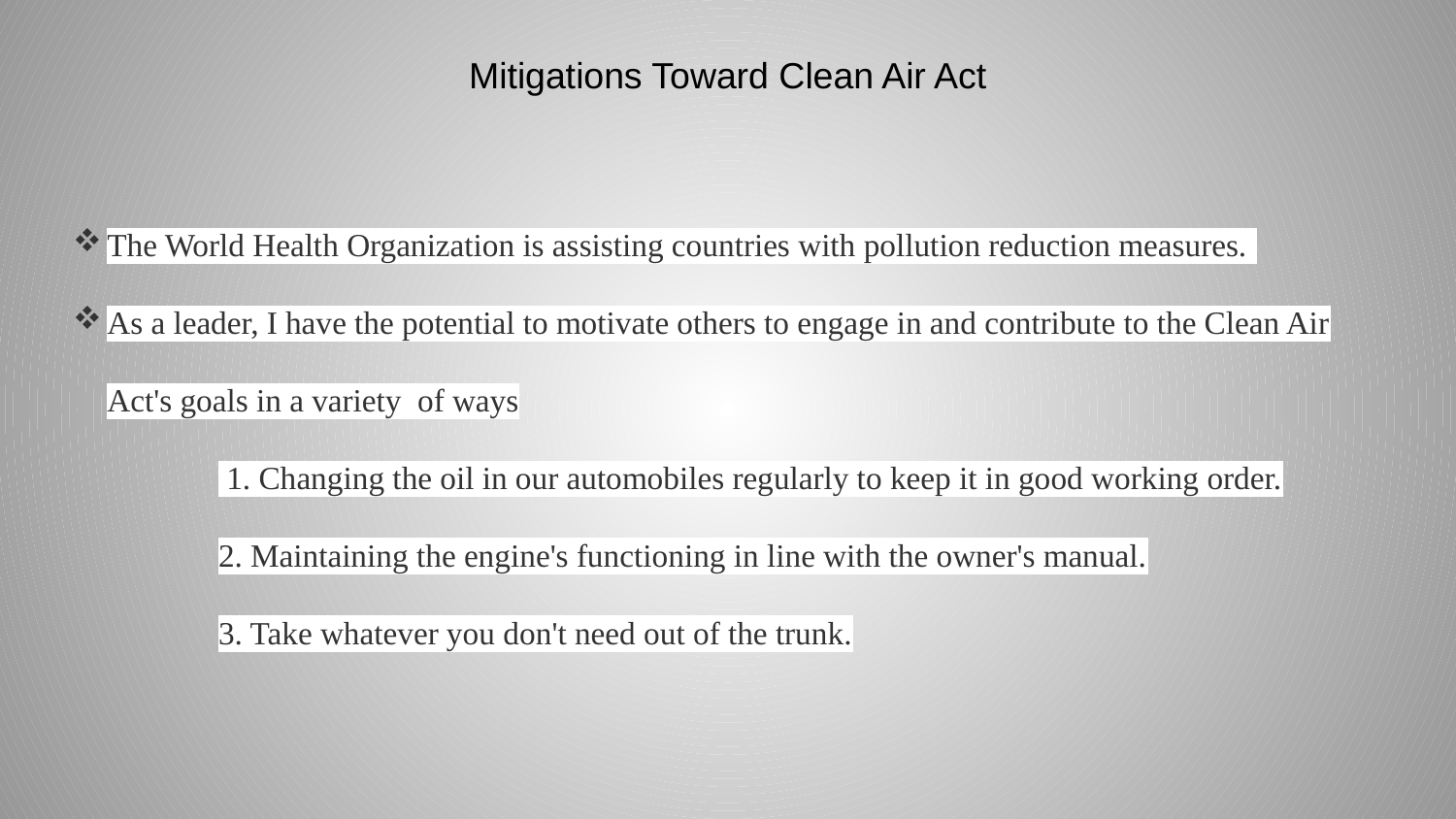

# Mitigations Toward Clean Air Act
The World Health Organization is assisting countries with pollution reduction measures.
As a leader, I have the potential to motivate others to engage in and contribute to the Clean Air Act's goals in a variety  of ways
	 1. Changing the oil in our automobiles regularly to keep it in good working order.
	2. Maintaining the engine's functioning in line with the owner's manual.
	3. Take whatever you don't need out of the trunk.